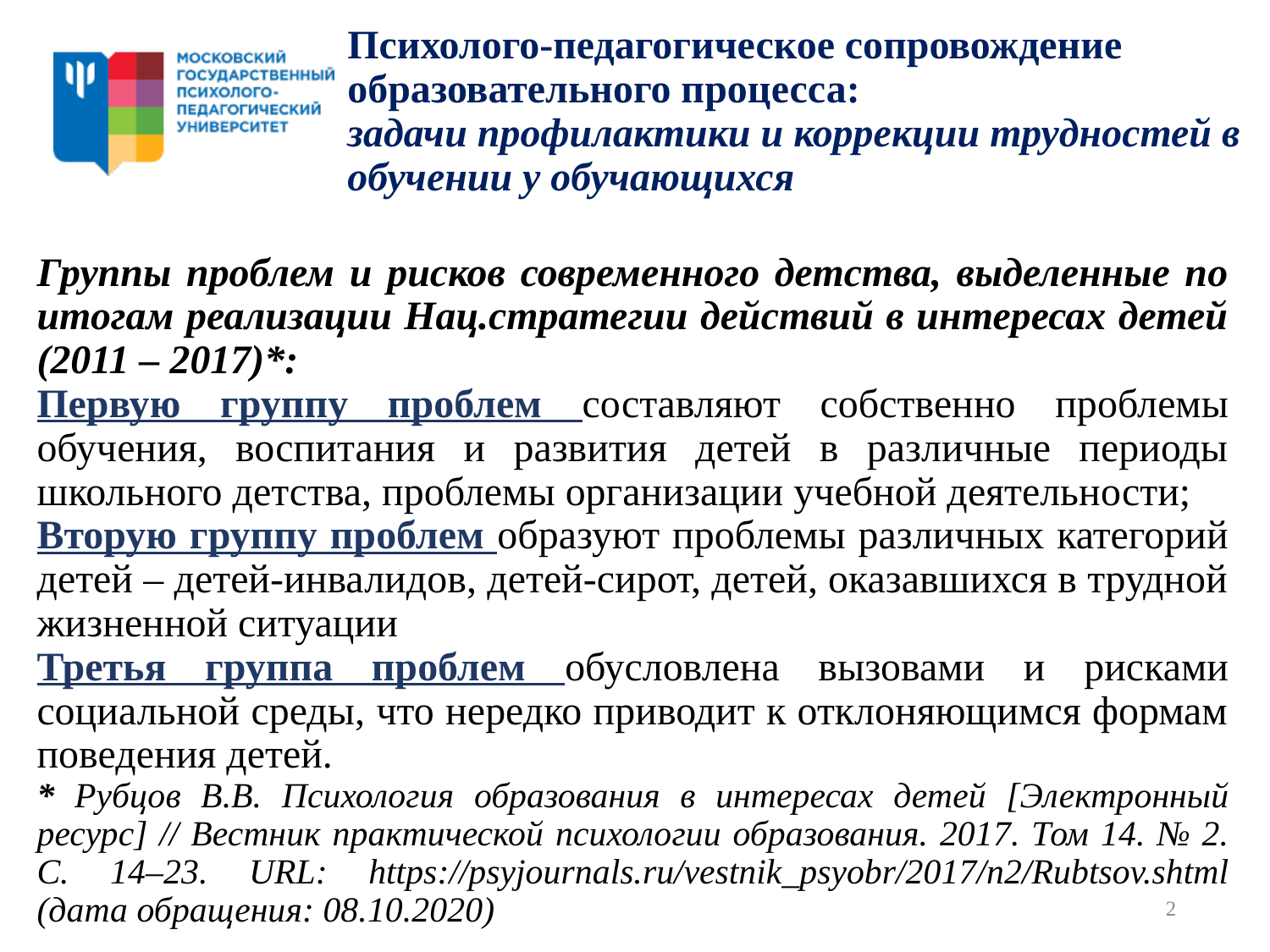

# Психолого-педагогическое сопровождение образовательного процесса: задачи профилактики и коррекции трудностей в обучении у обучающихся
Группы проблем и рисков современного детства, выделенные по итогам реализации Нац.стратегии действий в интересах детей (2011 – 2017)*:
Первую группу проблем составляют собственно проблемы обучения, воспитания и развития детей в различные периоды школьного детства, проблемы организации учебной деятельности;
Вторую группу проблем образуют проблемы различных категорий детей – детей-инвалидов, детей-сирот, детей, оказавшихся в трудной жизненной ситуации
Третья группа проблем обусловлена вызовами и рисками социальной среды, что нередко приводит к отклоняющимся формам поведения детей.
* Рубцов В.В. Психология образования в интересах детей [Электронный ресурс] // Вестник практической психологии образования. 2017. Том 14. № 2. С. 14–23. URL: https://psyjournals.ru/vestnik_psyobr/2017/n2/Rubtsov.shtml (дата обращения: 08.10.2020)
2